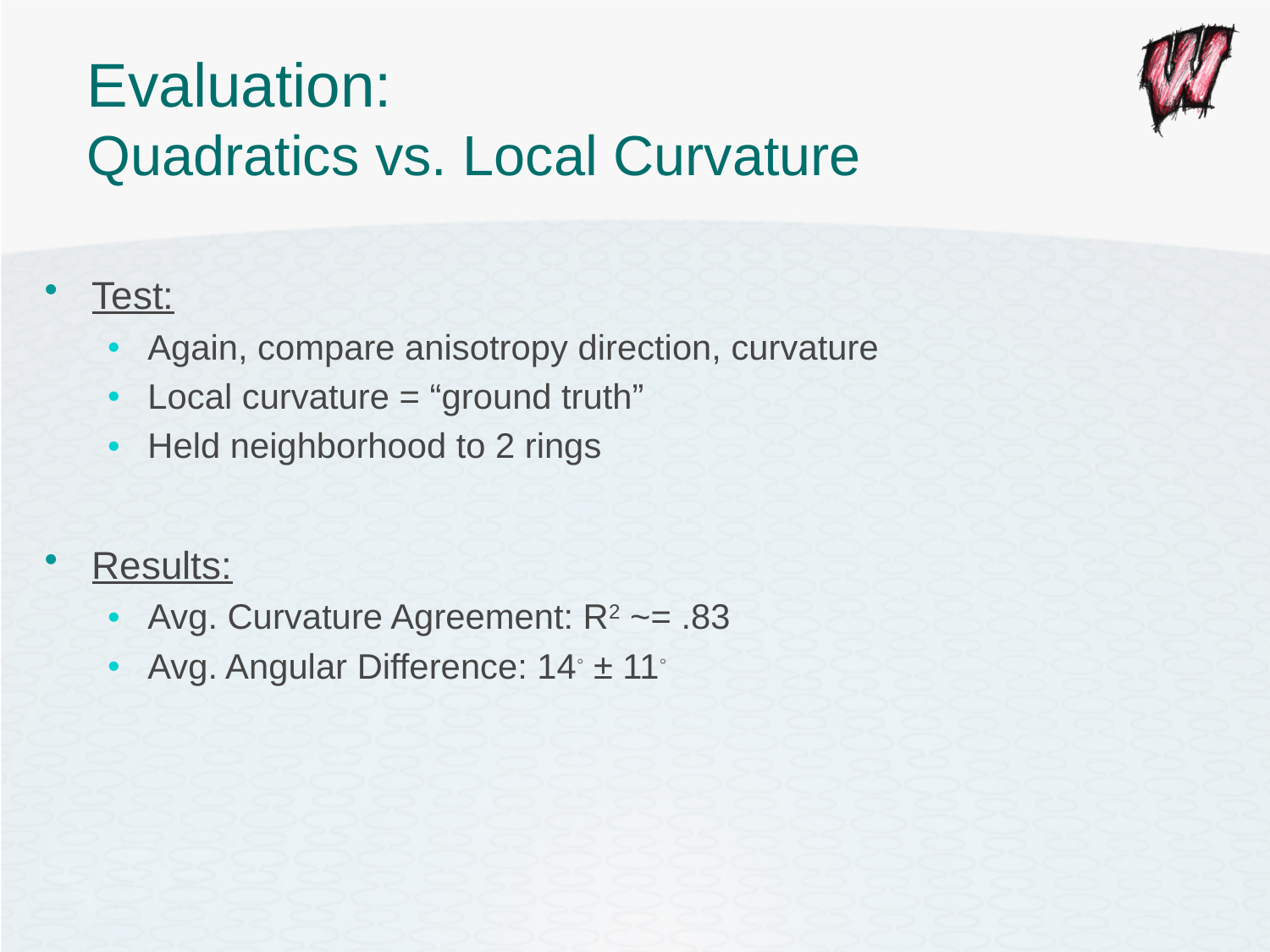

# Evaluation: Quadratics vs. Local Curvature
Test:
Again, compare anisotropy direction, curvature
Local curvature = “ground truth”
Held neighborhood to 2 rings

Results:
Avg. Curvature Agreement: R2 ~= .83
Avg. Angular Difference: 14◦ ± 11◦